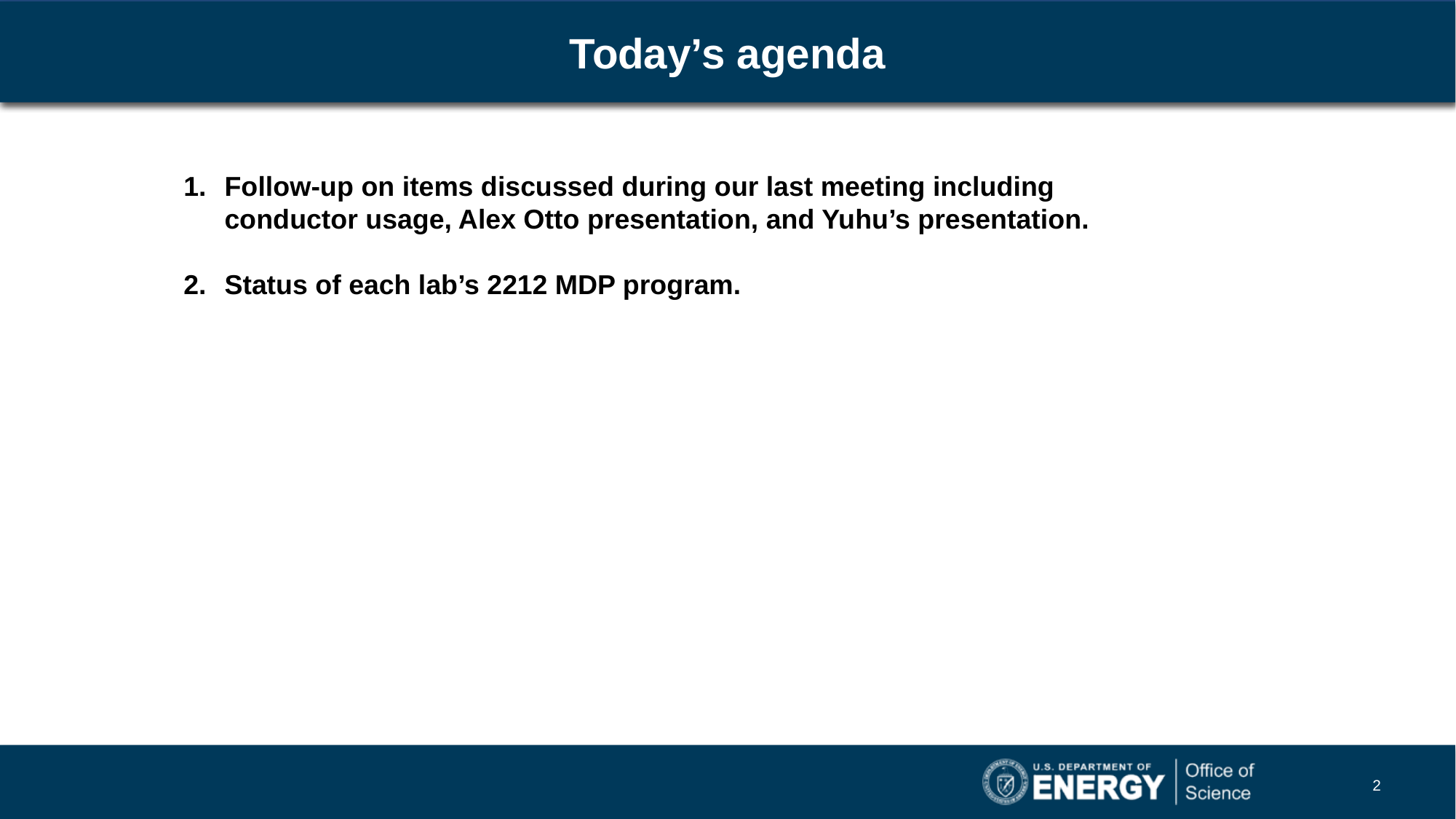

# Today’s agenda
Follow-up on items discussed during our last meeting including conductor usage, Alex Otto presentation, and Yuhu’s presentation.

Status of each lab’s 2212 MDP program.

2